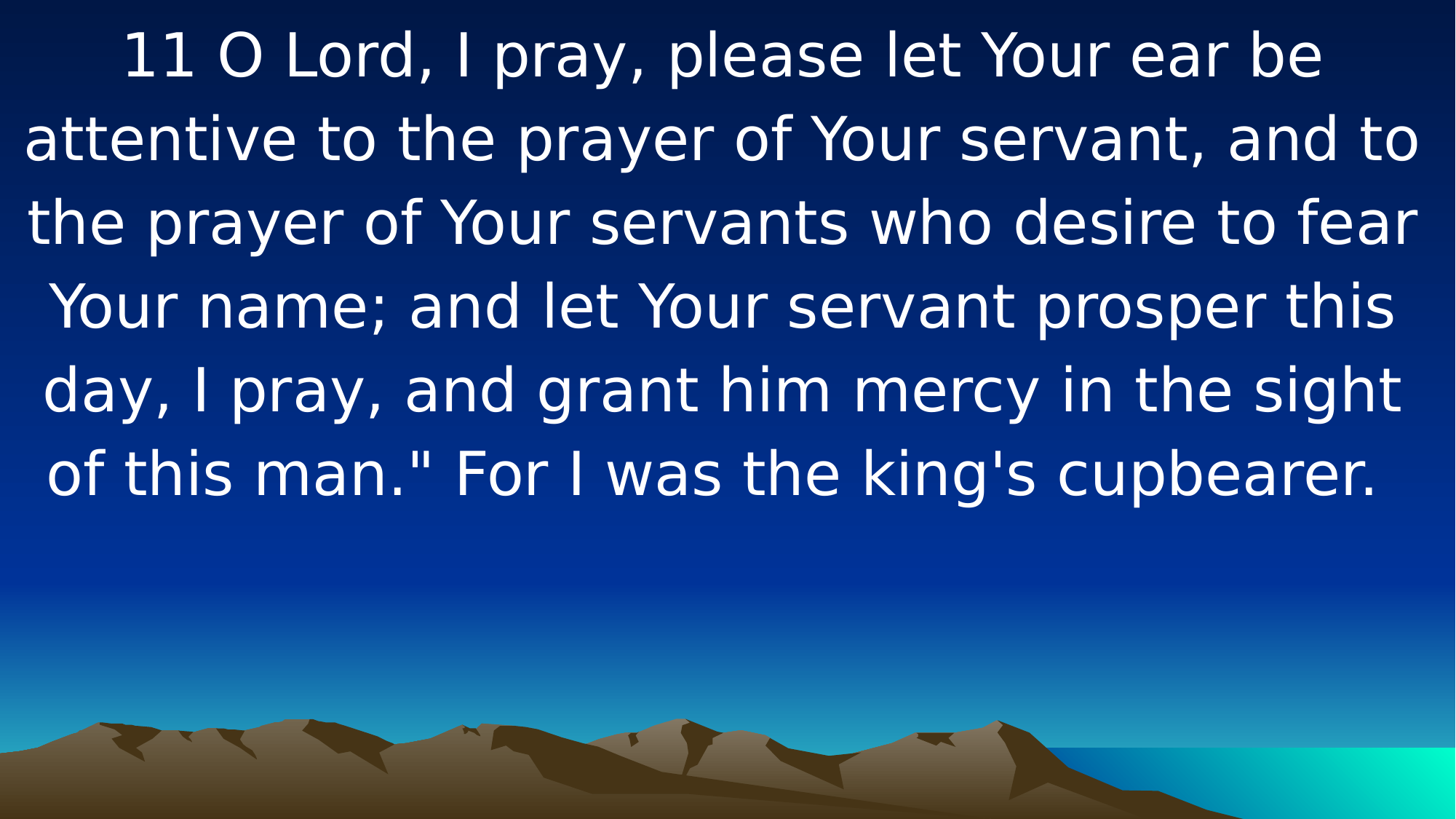

11 O Lord, I pray, please let Your ear be attentive to the prayer of Your servant, and to the prayer of Your servants who desire to fear Your name; and let Your servant prosper this day, I pray, and grant him mercy in the sight of this man." For I was the king's cupbearer.